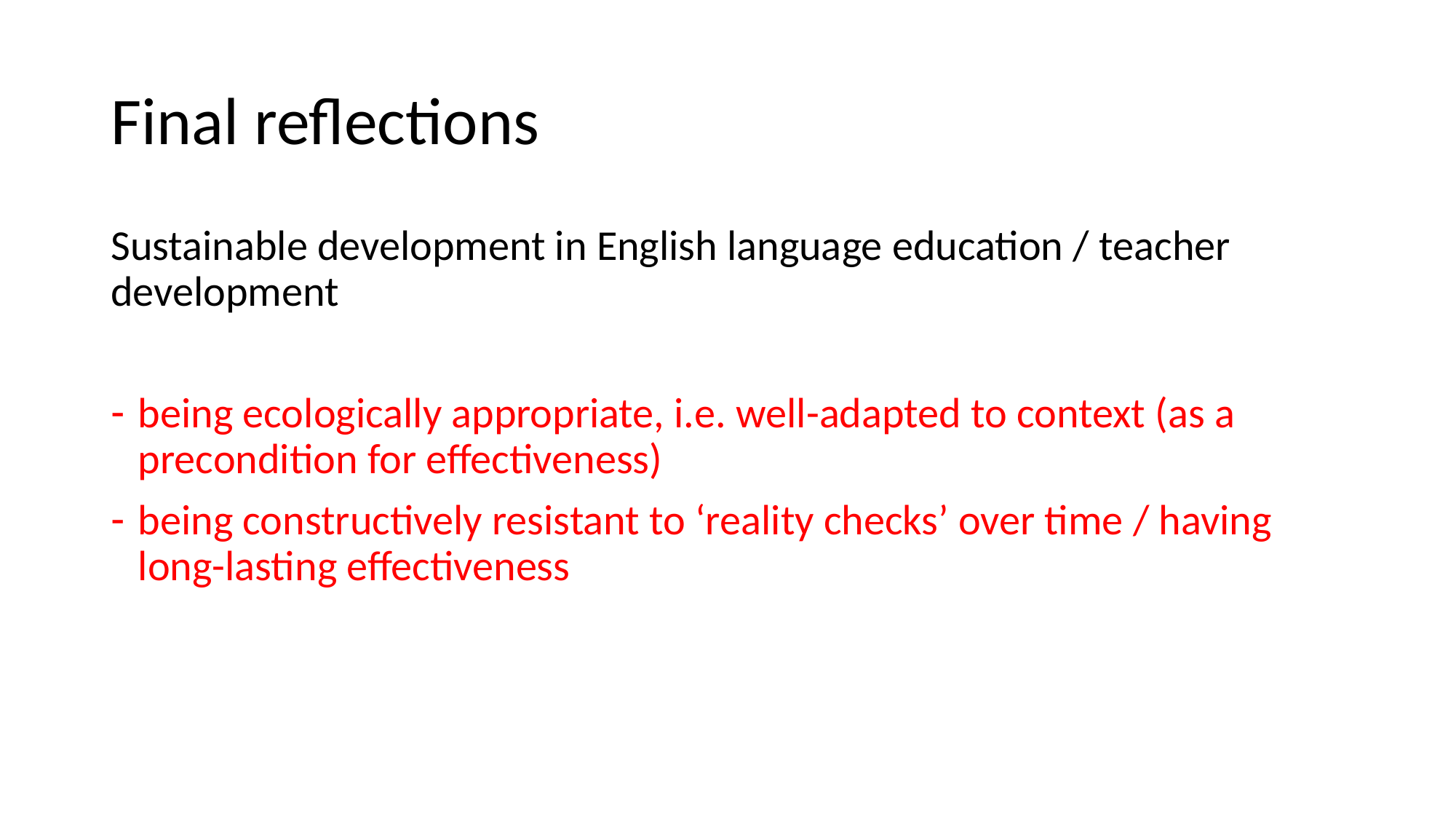

# Final reflections
Sustainable development in English language education / teacher development

being ecologically appropriate, i.e. well-adapted to context (as a precondition for effectiveness)
being constructively resistant to ‘reality checks’ over time / having long-lasting effectiveness